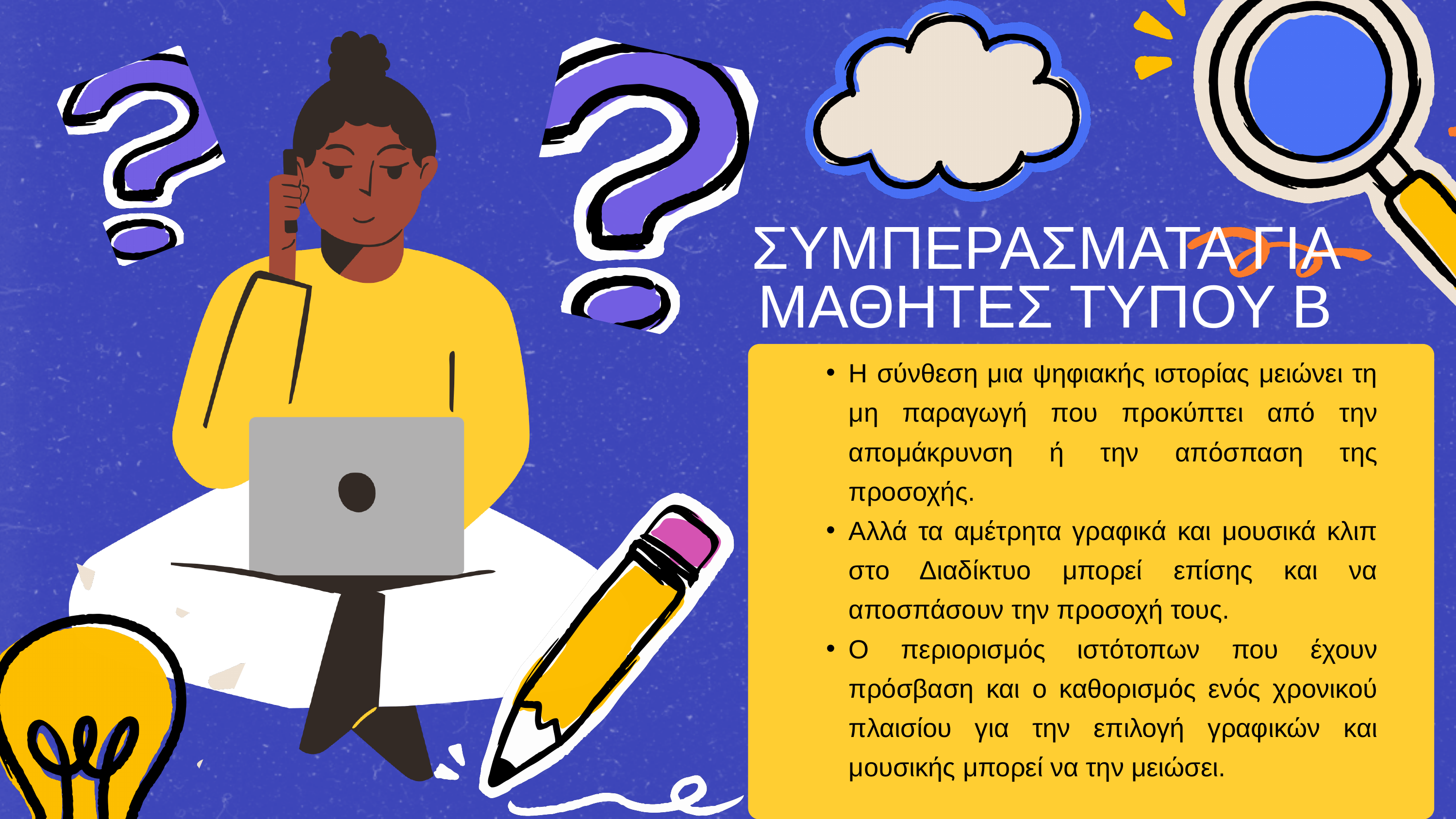

ΣΥΜΠΕΡΑΣΜΑΤΑ ΓΙΑ ΜΑΘΗΤΕΣ ΤΥΠΟΥ Β

Η σύνθεση μια ψηφιακής ιστορίας μειώνει τη μη παραγωγή που προκύπτει από την απομάκρυνση ή την απόσπαση της προσοχής.
Αλλά τα αμέτρητα γραφικά και μουσικά κλιπ στο Διαδίκτυο μπορεί επίσης και να αποσπάσουν την προσοχή τους.
Ο περιορισμός ιστότοπων που έχουν πρόσβαση και ο καθορισμός ενός χρονικού πλαισίου για την επιλογή γραφικών και μουσικής μπορεί να την μειώσει.